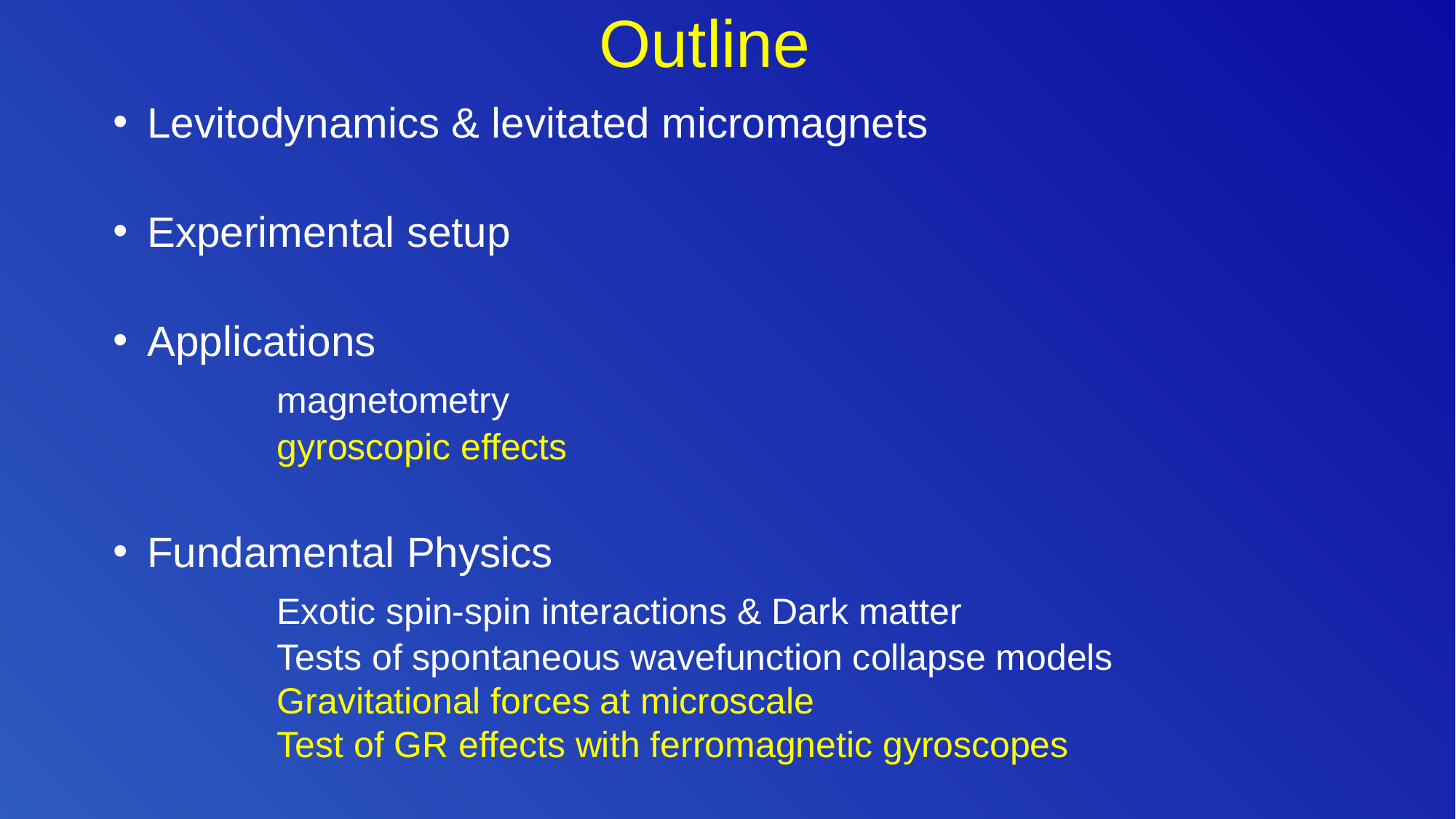

# Outline

Levitodynamics & levitated micromagnets

Experimental setup

Applications
	magnetometry
	gyroscopic effects

Fundamental Physics
	Exotic spin-spin interactions & Dark matter
	Tests of spontaneous wavefunction collapse models
	Gravitational forces at microscale
	Test of GR effects with ferromagnetic gyroscopes